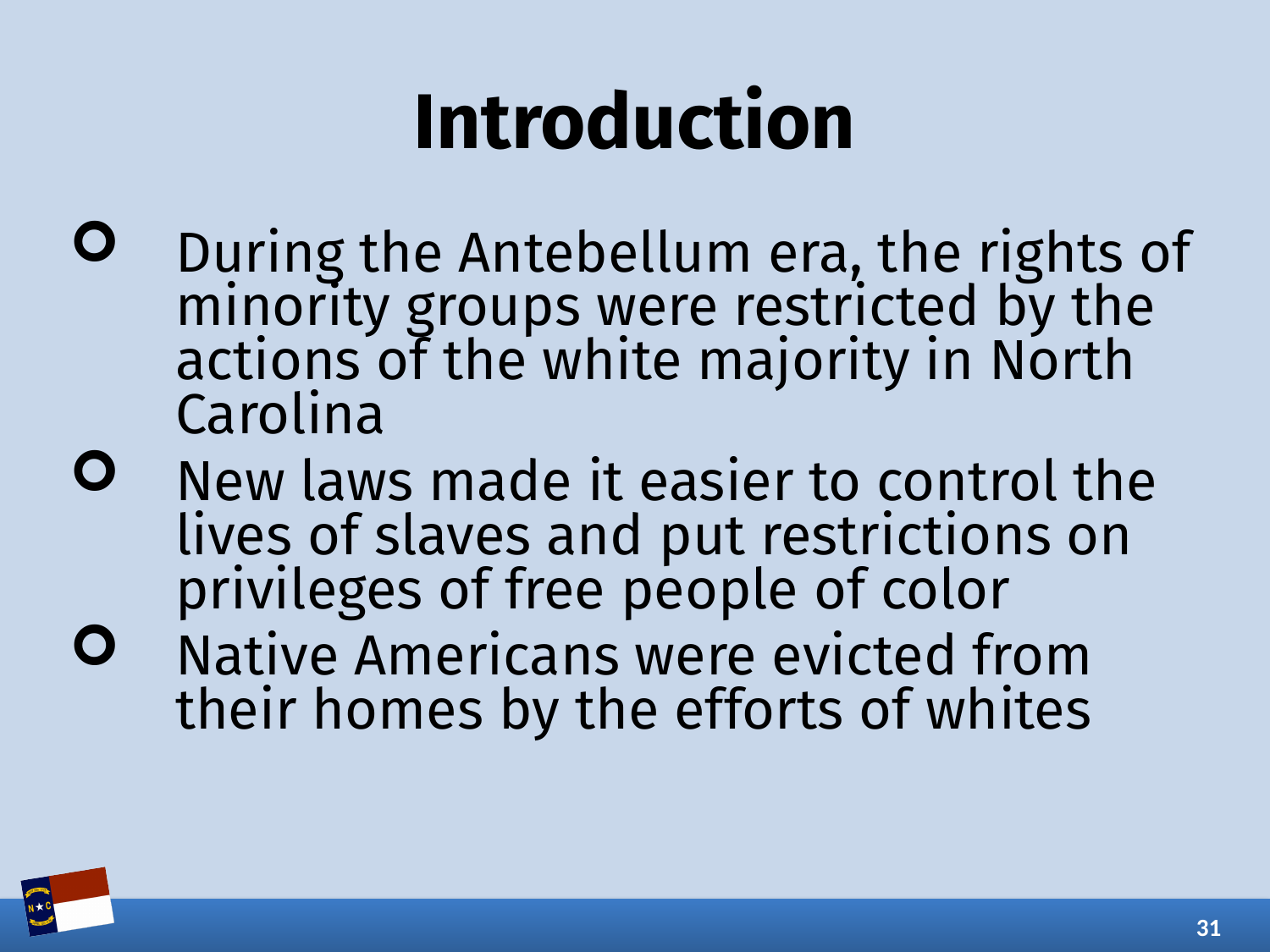

# Introduction
During the Antebellum era, the rights of minority groups were restricted by the actions of the white majority in North Carolina
New laws made it easier to control the lives of slaves and put restrictions on privileges of free people of color
Native Americans were evicted from their homes by the efforts of whites
31